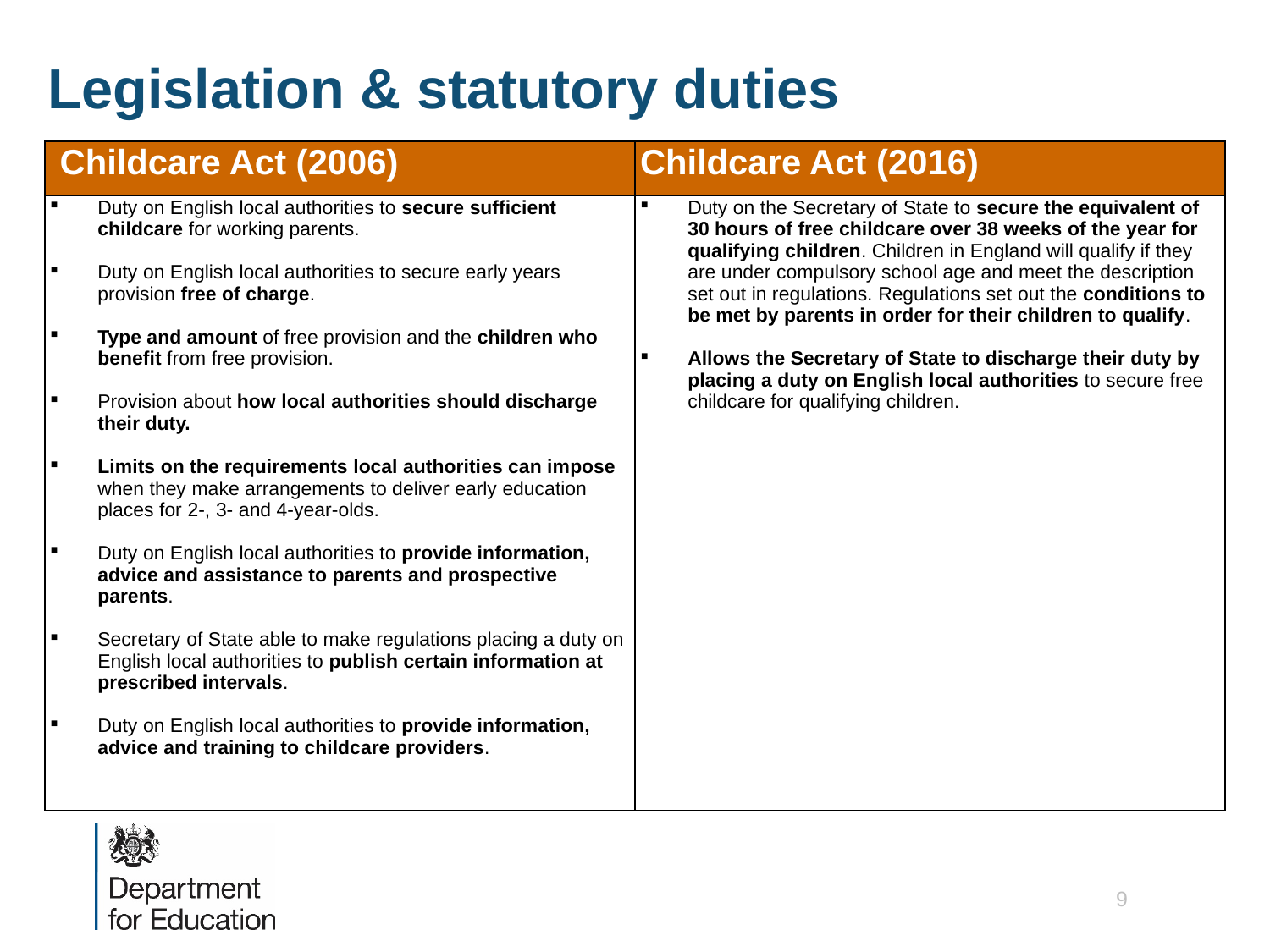

Legislation & statutory duties
| Childcare Act (2006) | Childcare Act (2016) |
| --- | --- |
| Duty on English local authorities to secure sufficient childcare for working parents. Duty on English local authorities to secure early years provision free of charge.  Type and amount of free provision and the children who benefit from free provision. Provision about how local authorities should discharge their duty. Limits on the requirements local authorities can impose when they make arrangements to deliver early education places for 2-, 3- and 4-year-olds. Duty on English local authorities to provide information, advice and assistance to parents and prospective parents.  Secretary of State able to make regulations placing a duty on English local authorities to publish certain information at prescribed intervals. Duty on English local authorities to provide information, advice and training to childcare providers. | Duty on the Secretary of State to secure the equivalent of 30 hours of free childcare over 38 weeks of the year for qualifying children. Children in England will qualify if they are under compulsory school age and meet the description set out in regulations. Regulations set out the conditions to be met by parents in order for their children to qualify. Allows the Secretary of State to discharge their duty by placing a duty on English local authorities to secure free childcare for qualifying children. |
9